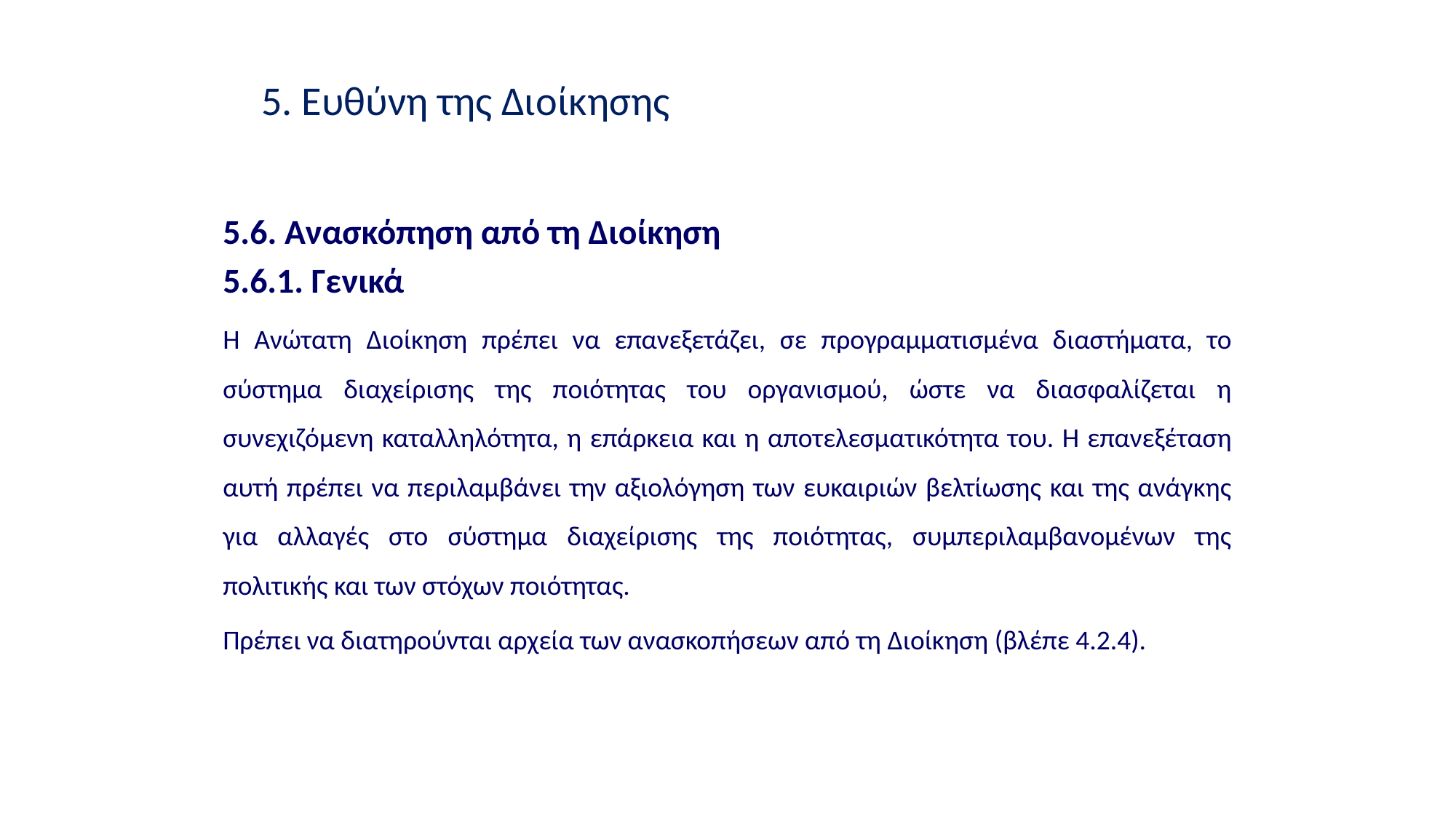

5. Ευθύνη της Διοίκησης
5.6. Ανασκόπηση από τη Διοίκηση
5.6.1. Γενικά
Η Ανώτατη Διοίκηση πρέπει να επανεξετάζει, σε προγραμματισμένα διαστήματα, το σύστημα διαχείρισης της ποιότητας του οργανισμού, ώστε να διασφαλίζεται η συνεχιζόμενη καταλληλότητα, η επάρκεια και η αποτελεσματικότητα του. Η επανεξέταση αυτή πρέπει να περιλαμβάνει την αξιολόγηση των ευκαιριών βελτίωσης και της ανάγκης για αλλαγές στο σύστημα διαχείρισης της ποιότητας, συμπεριλαμβανομένων της πολιτικής και των στόχων ποιότητας.
Πρέπει να διατηρούνται αρχεία των ανασκοπήσεων από τη Διοίκηση (βλέπε 4.2.4).